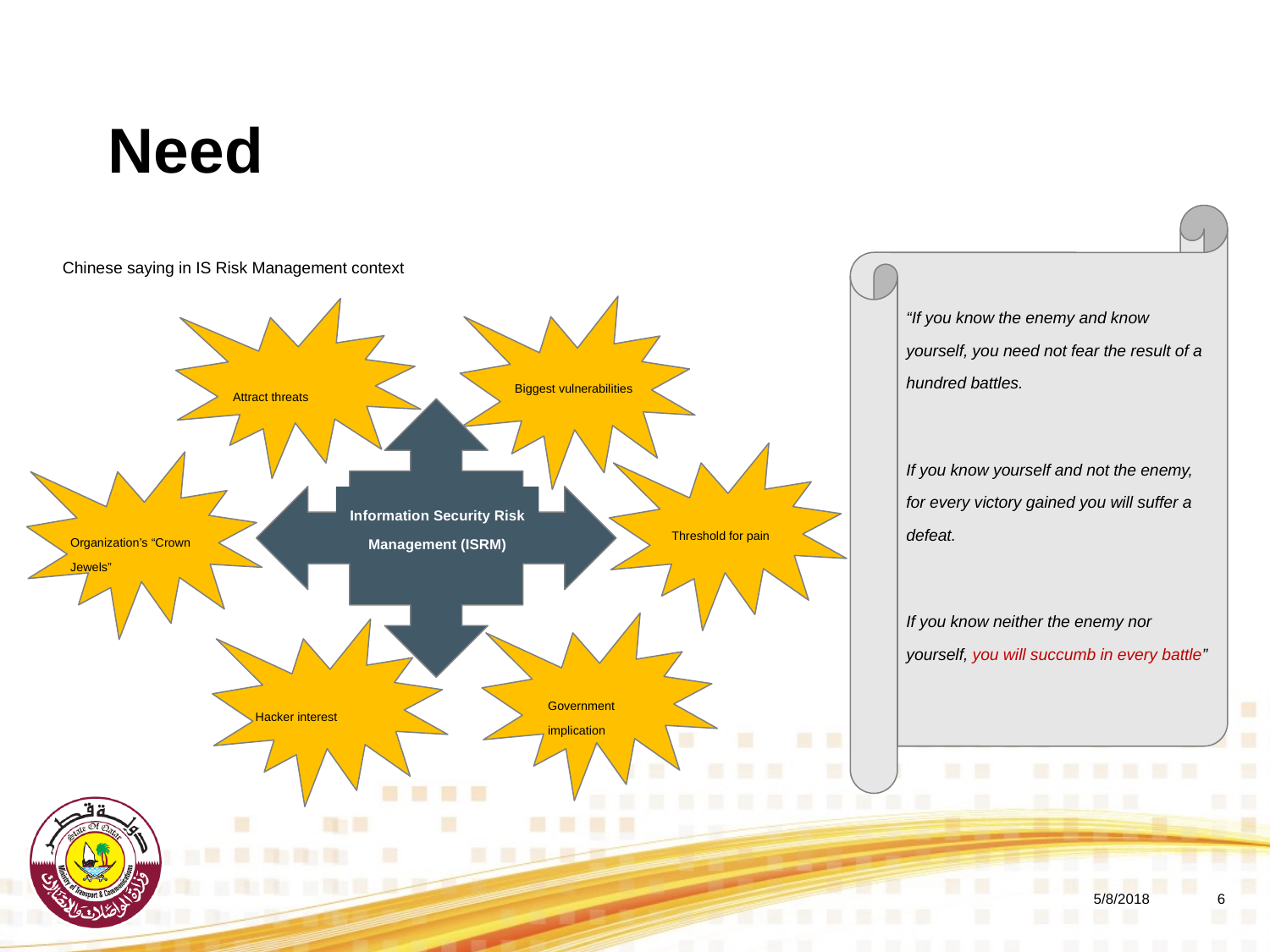

# Need

“If you know the enemy and know yourself, you need not fear the result of a hundred battles.

If you know yourself and not the enemy, for every victory gained you will suffer a defeat.

If you know neither the enemy nor yourself, you will succumb in every battle”
Chinese saying in IS Risk Management context

Biggest vulnerabilities

Attract threats

Information Security Risk Management (ISRM)

Threshold for pain

Organization’s “Crown Jewels”

Government implication

Hacker interest
5/8/2018
6